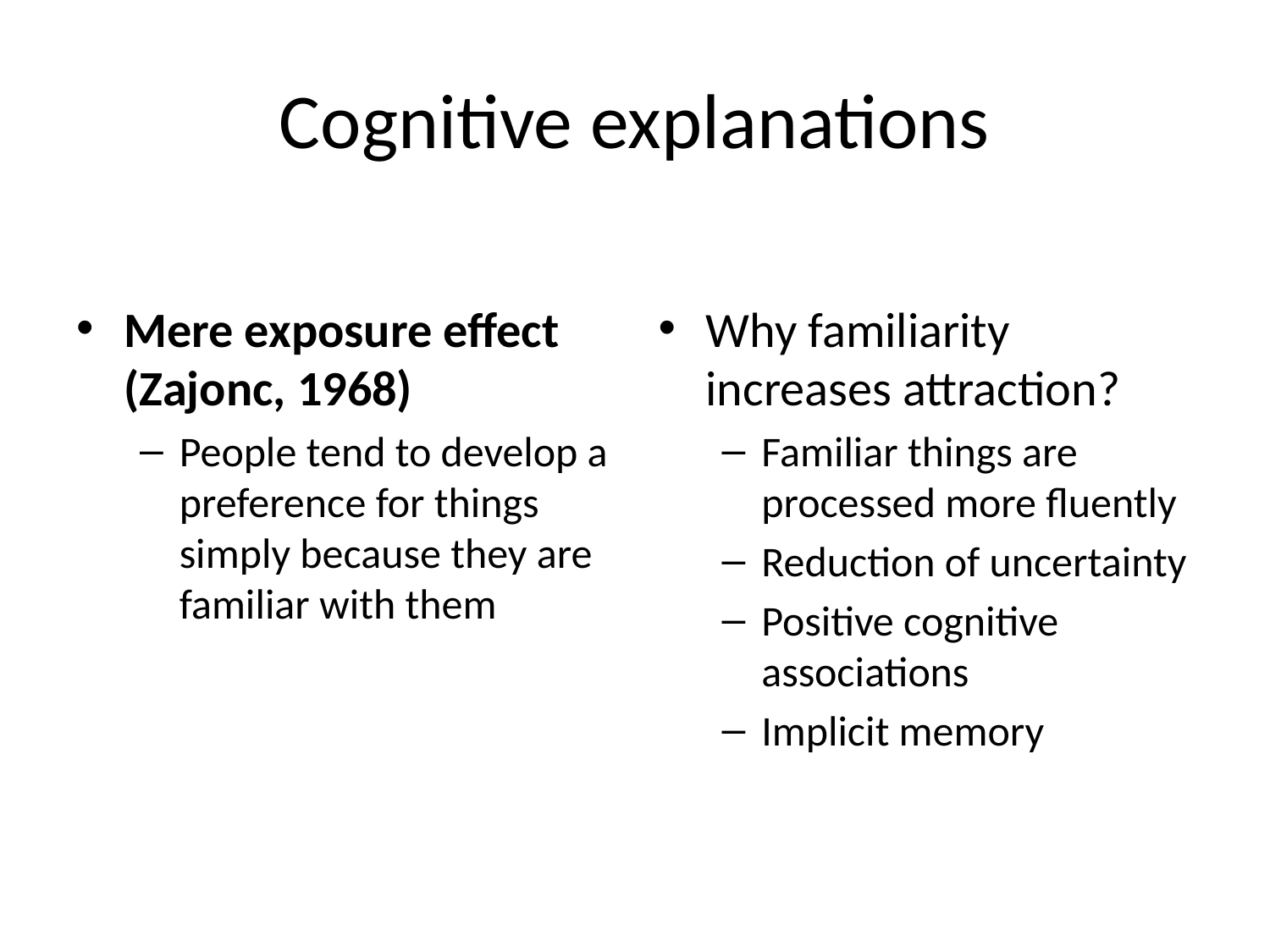

# Cognitive explanations

Mere exposure effect (Zajonc, 1968)
People tend to develop a preference for things simply because they are familiar with them

Why familiarity increases attraction?
Familiar things are processed more fluently
Reduction of uncertainty
Positive cognitive associations
Implicit memory